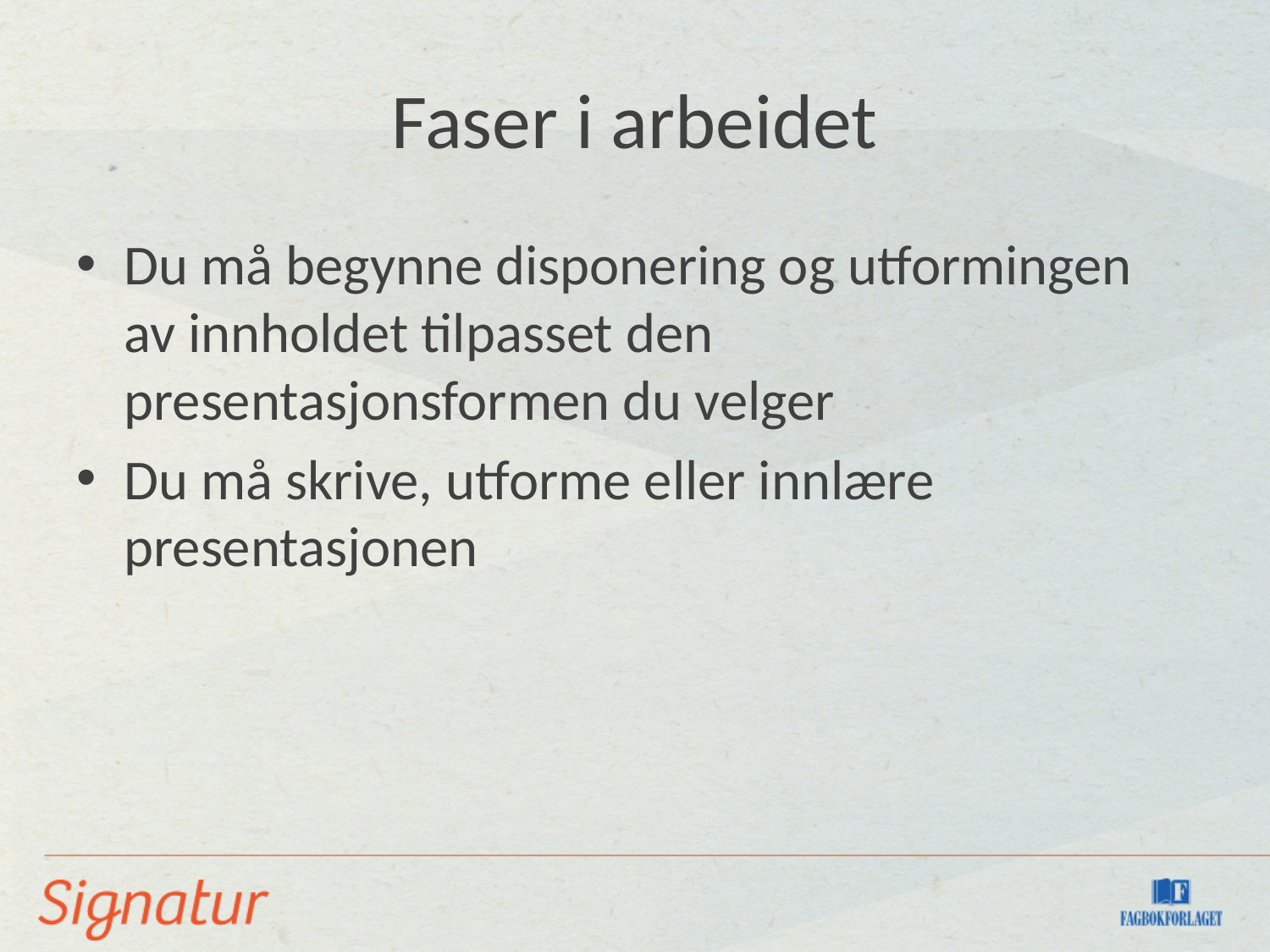

# Faser i arbeidet
Du må begynne disponering og utformingen av innholdet tilpasset den presentasjonsformen du velger
Du må skrive, utforme eller innlære presentasjonen